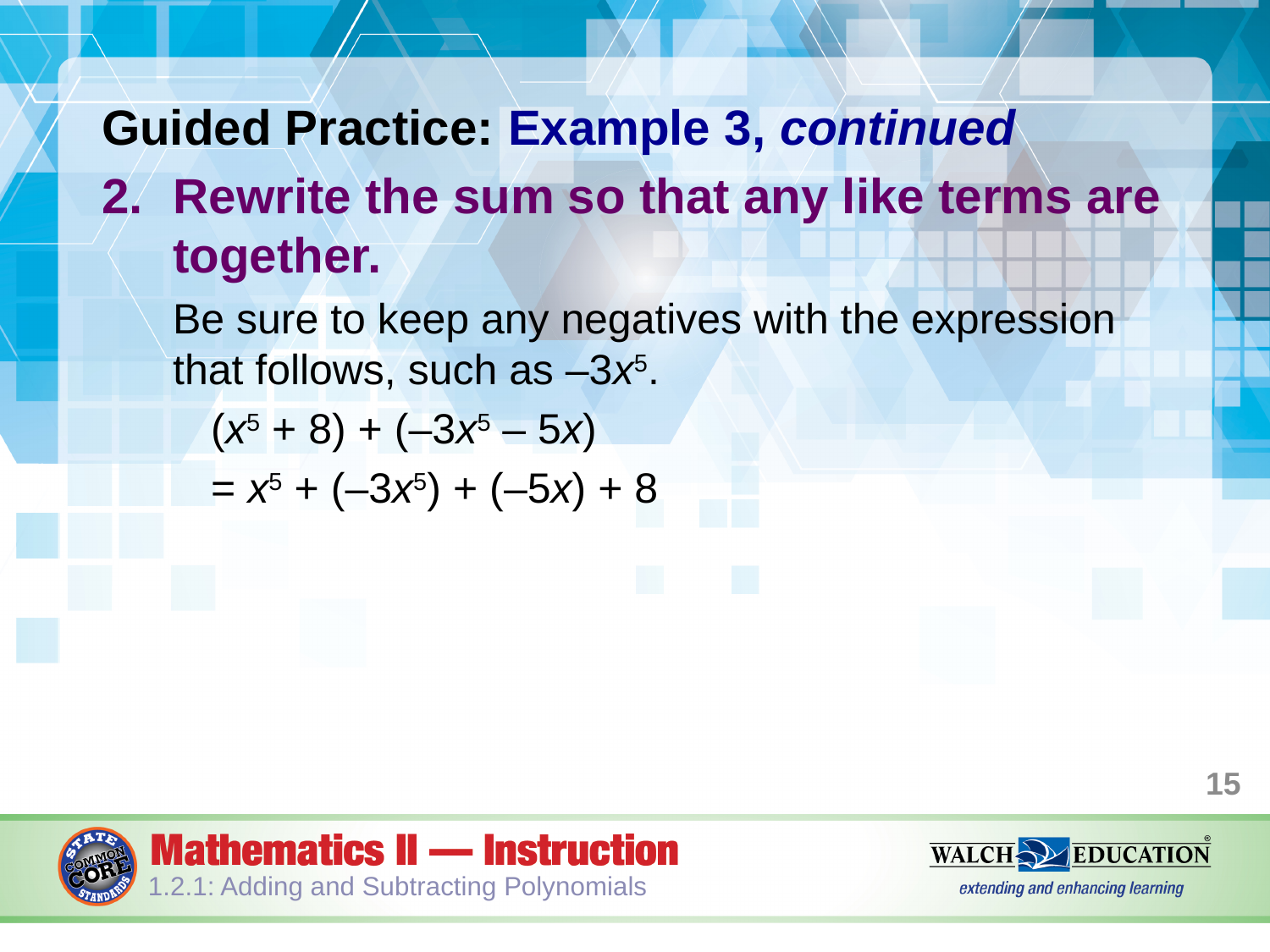

Guided Practice: Example 3, continued
Rewrite the sum so that any like terms are together.
Be sure to keep any negatives with the expression that follows, such as –3x5.
(x5 + 8) + (–3x5 – 5x)
= x5 + (–3x5) + (–5x) + 8
15
1.2.1: Adding and Subtracting Polynomials